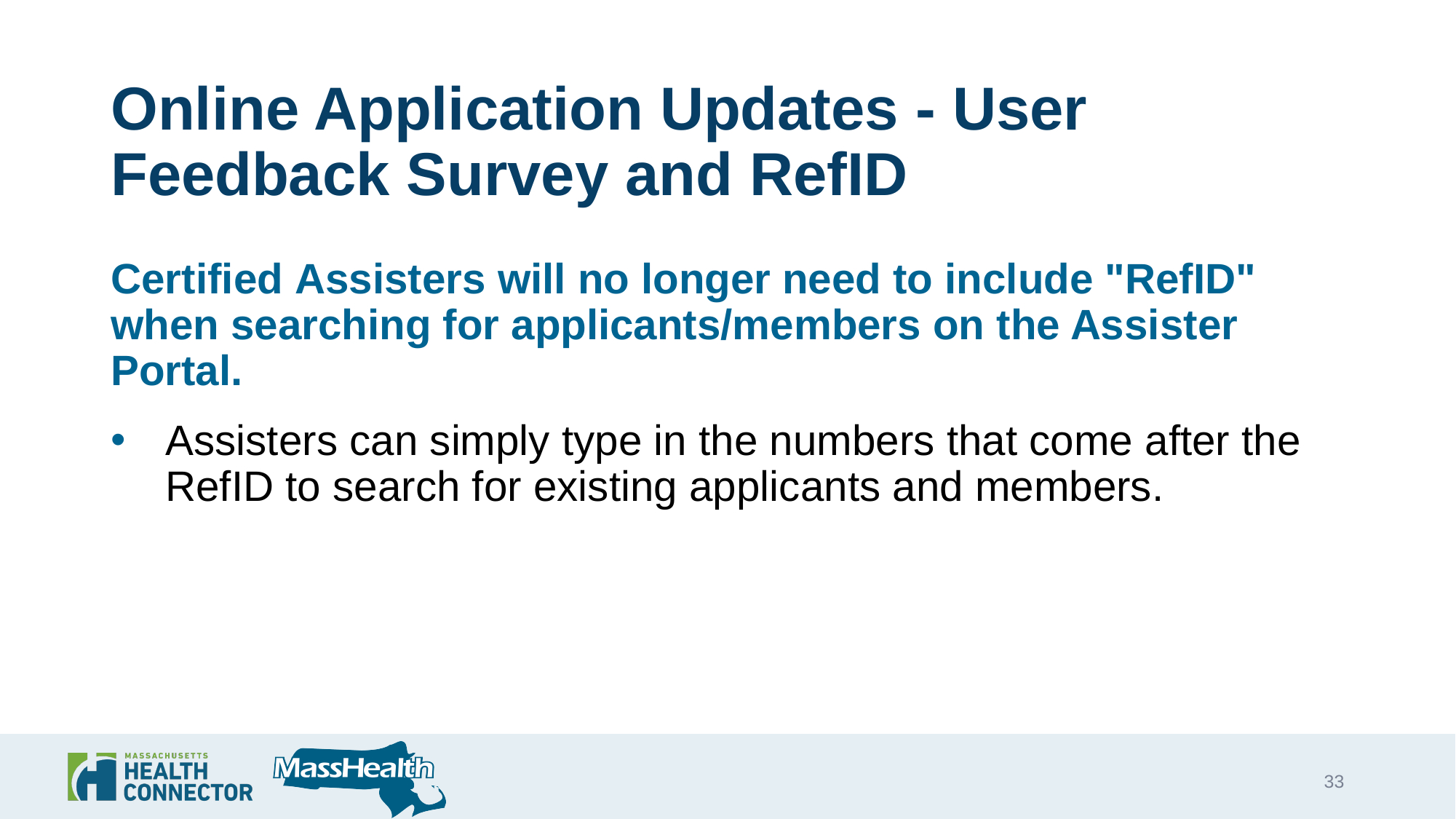

# Online Application Updates - User Feedback Survey and RefID

Certified Assisters will no longer need to include "RefID" when searching for applicants/members on the Assister Portal.
Assisters can simply type in the numbers that come after the RefID to search for existing applicants and members.

33